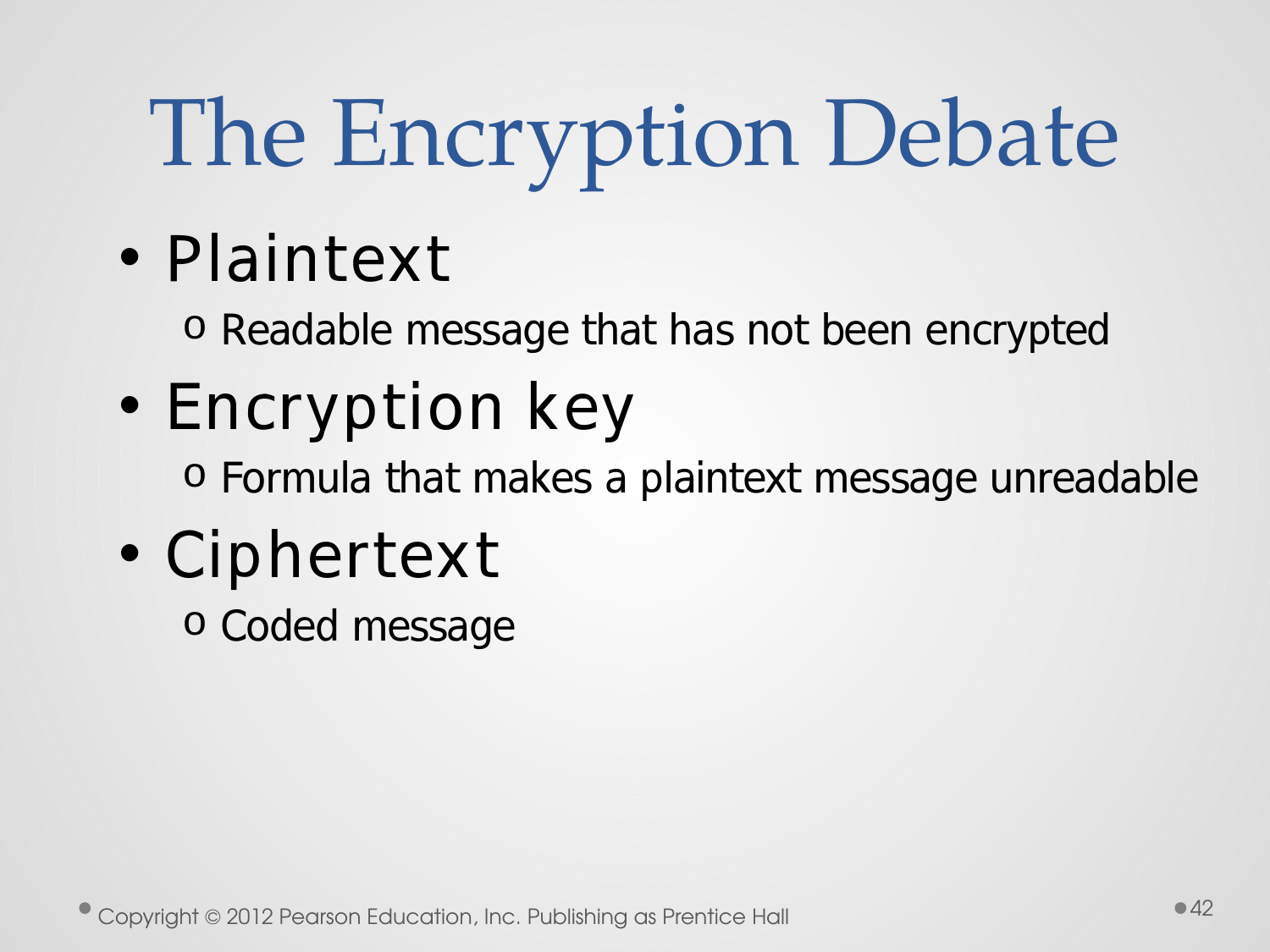

# The Encryption Debate
Plaintext
Readable message that has not been encrypted
Encryption key
Formula that makes a plaintext message unreadable
Ciphertext
Coded message
42
Copyright © 2012 Pearson Education, Inc. Publishing as Prentice Hall